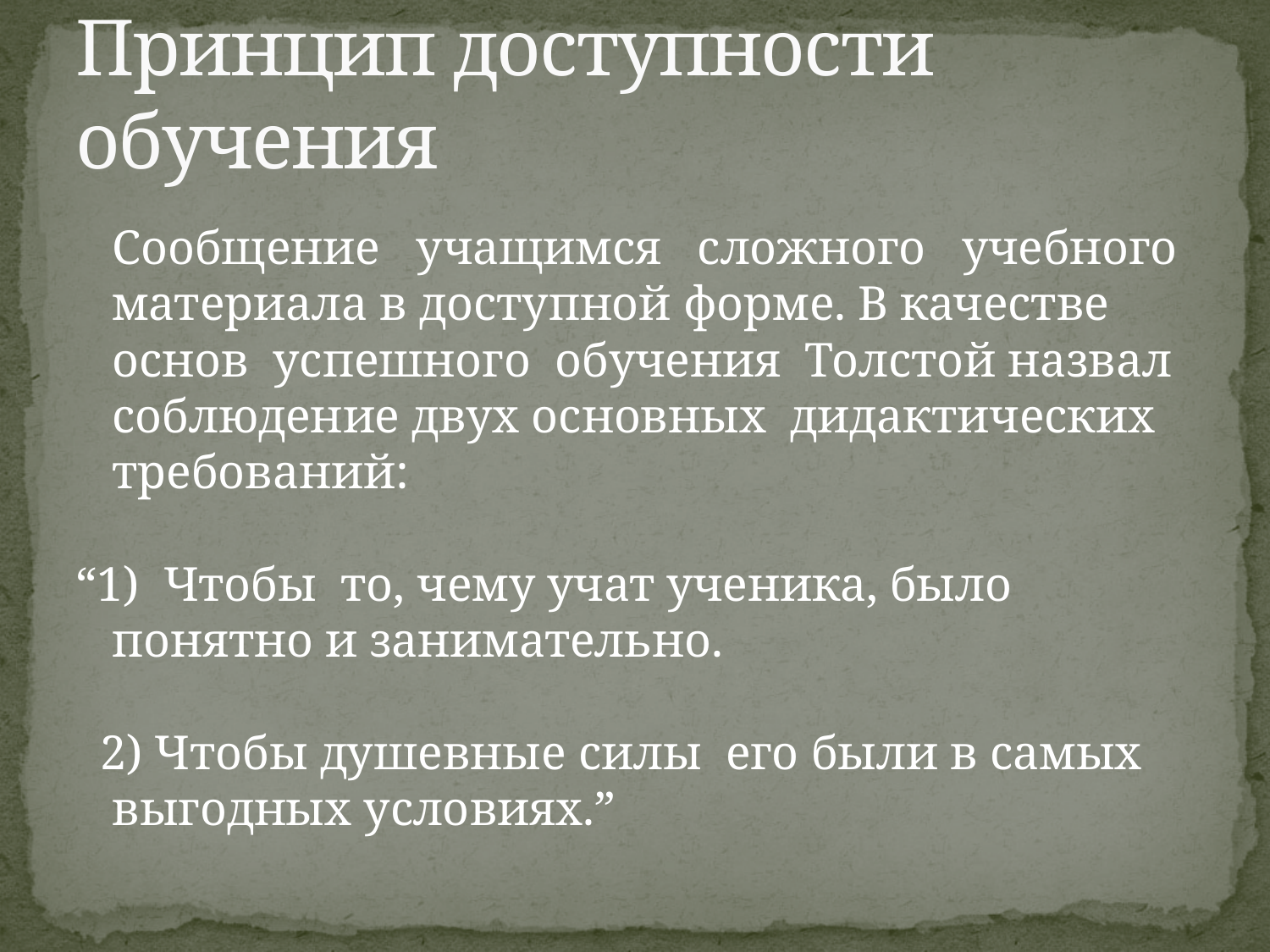

# Принцип доступности обучения
		Сообщение   учащимся   сложного   учебного материала в доступной форме. В качестве  основ  успешного  обучения  Толстой назвал соблюдение двух основных  дидактических  требований:

“1)  Чтобы  то, чему учат ученика, было понятно и занимательно.

  2) Чтобы душевные силы  его были в самых выгодных условиях.”